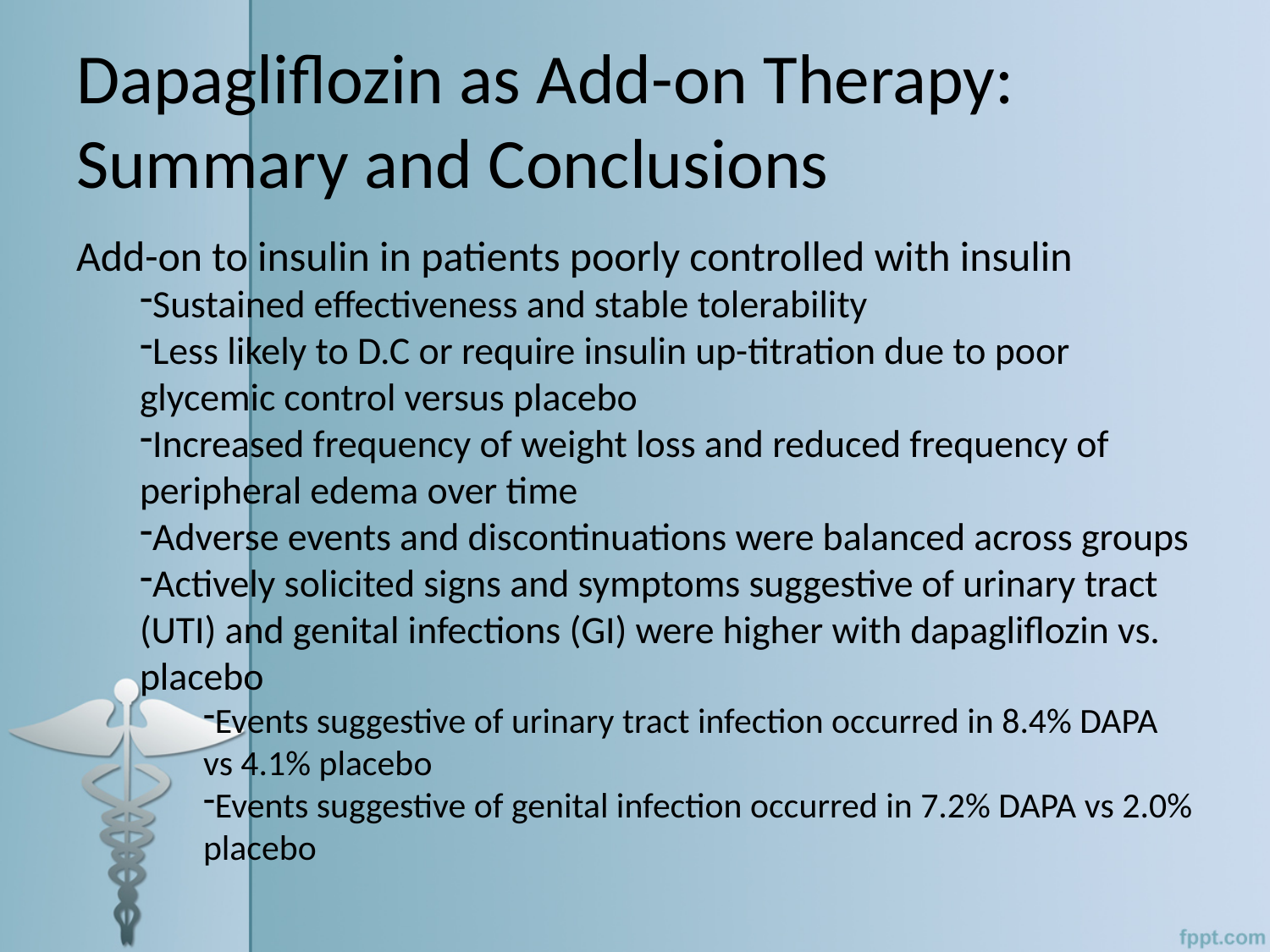

# Dapagliflozin as Add-on Therapy: Summary and Conclusions
Add-on to insulin in patients poorly controlled with insulin
Sustained effectiveness and stable tolerability
Less likely to D.C or require insulin up-titration due to poor glycemic control versus placebo
Increased frequency of weight loss and reduced frequency of peripheral edema over time
Adverse events and discontinuations were balanced across groups
Actively solicited signs and symptoms suggestive of urinary tract (UTI) and genital infections (GI) were higher with dapagliflozin vs. placebo
Events suggestive of urinary tract infection occurred in 8.4% DAPA vs 4.1% placebo
Events suggestive of genital infection occurred in 7.2% DAPA vs 2.0% placebo